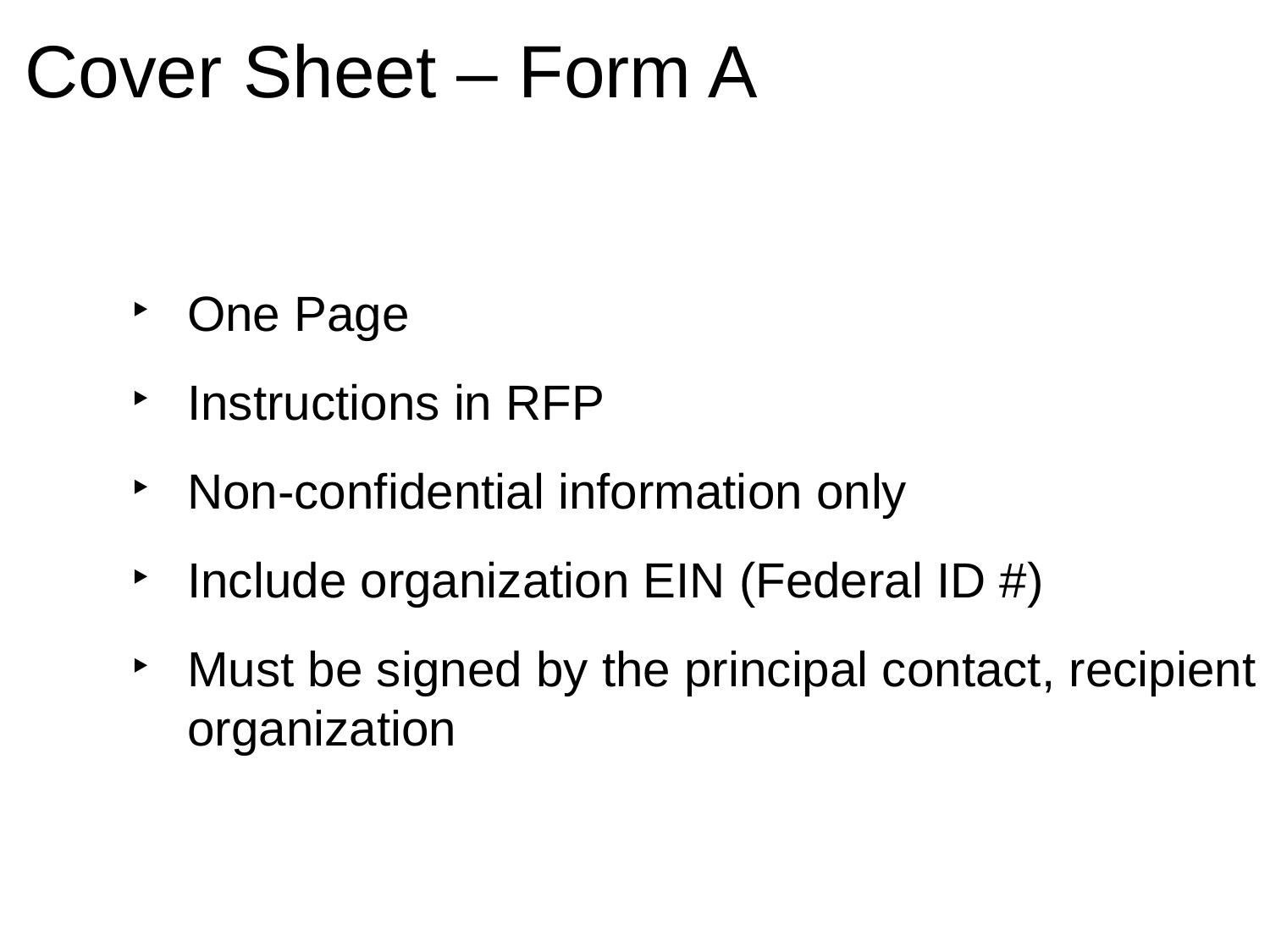

# Cover Sheet – Form A
One Page
Instructions in RFP
Non-confidential information only
Include organization EIN (Federal ID #)
Must be signed by the principal contact, recipient organization